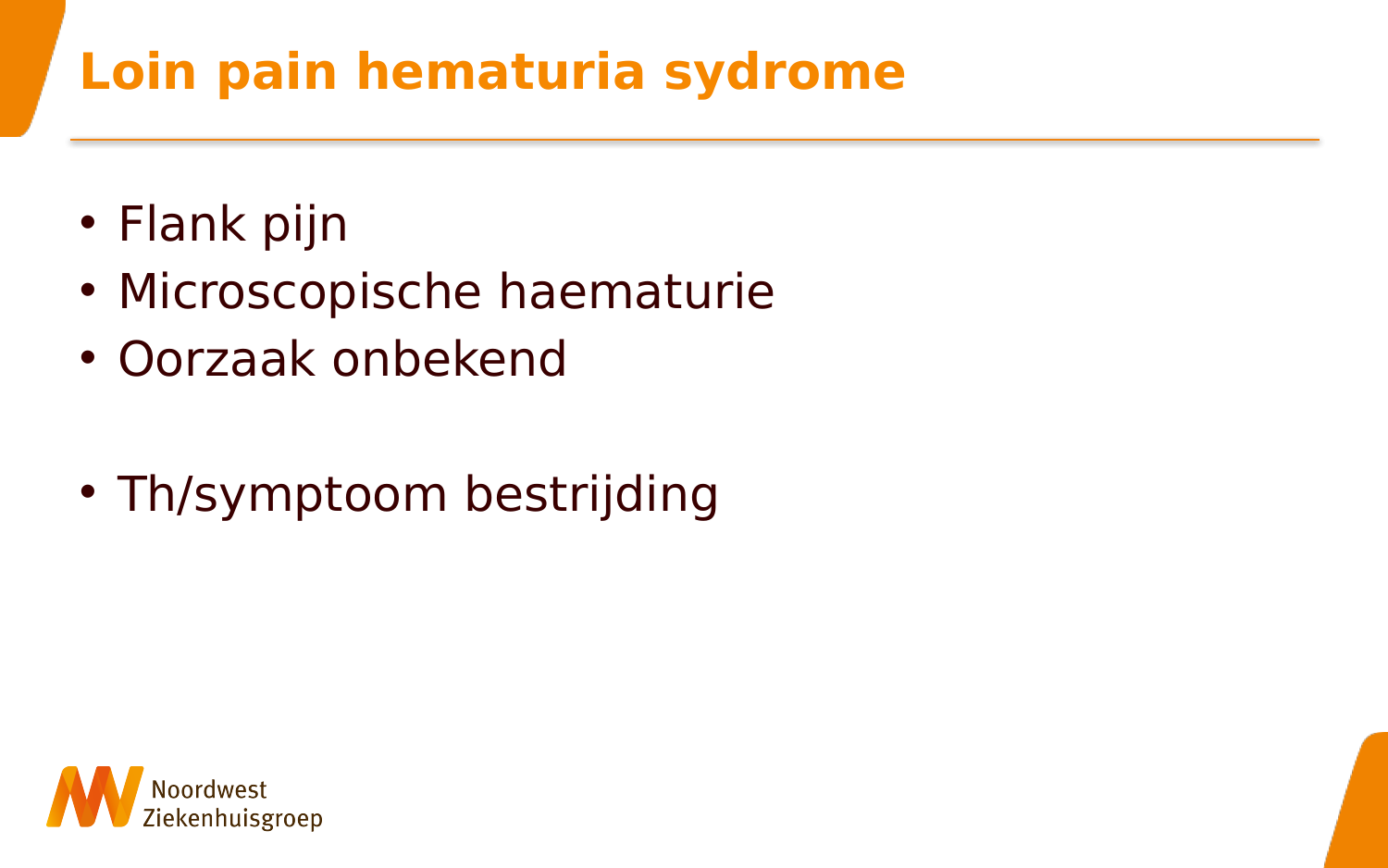

# Loin pain hematuria sydrome
Flank pijn
Microscopische haematurie
Oorzaak onbekend

Th/symptoom bestrijding